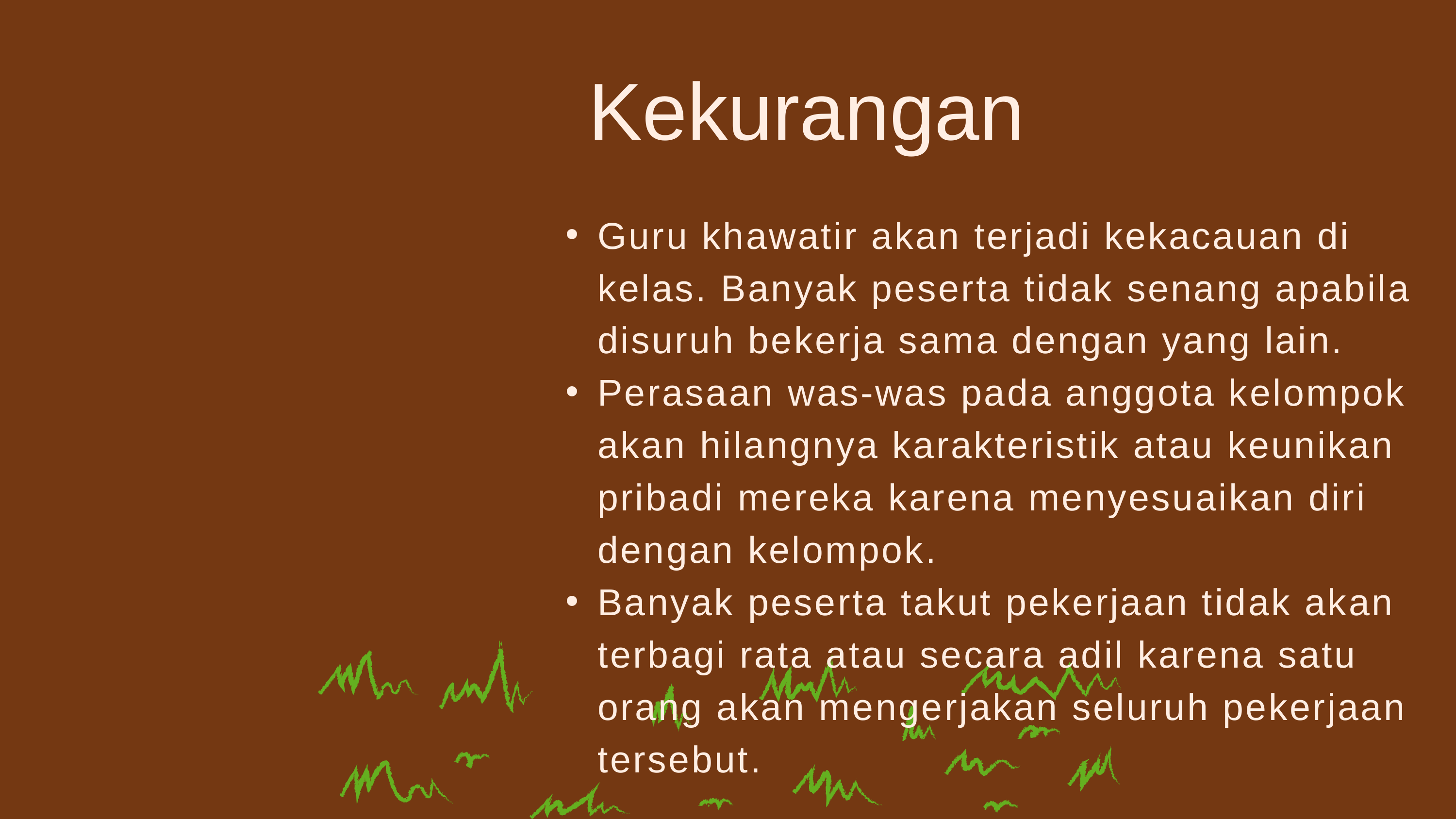

Kekurangan
Guru khawatir akan terjadi kekacauan di kelas. Banyak peserta tidak senang apabila disuruh bekerja sama dengan yang lain.
Perasaan was-was pada anggota kelompok akan hilangnya karakteristik atau keunikan pribadi mereka karena menyesuaikan diri dengan kelompok.
Banyak peserta takut pekerjaan tidak akan terbagi rata atau secara adil karena satu orang akan mengerjakan seluruh pekerjaan tersebut.